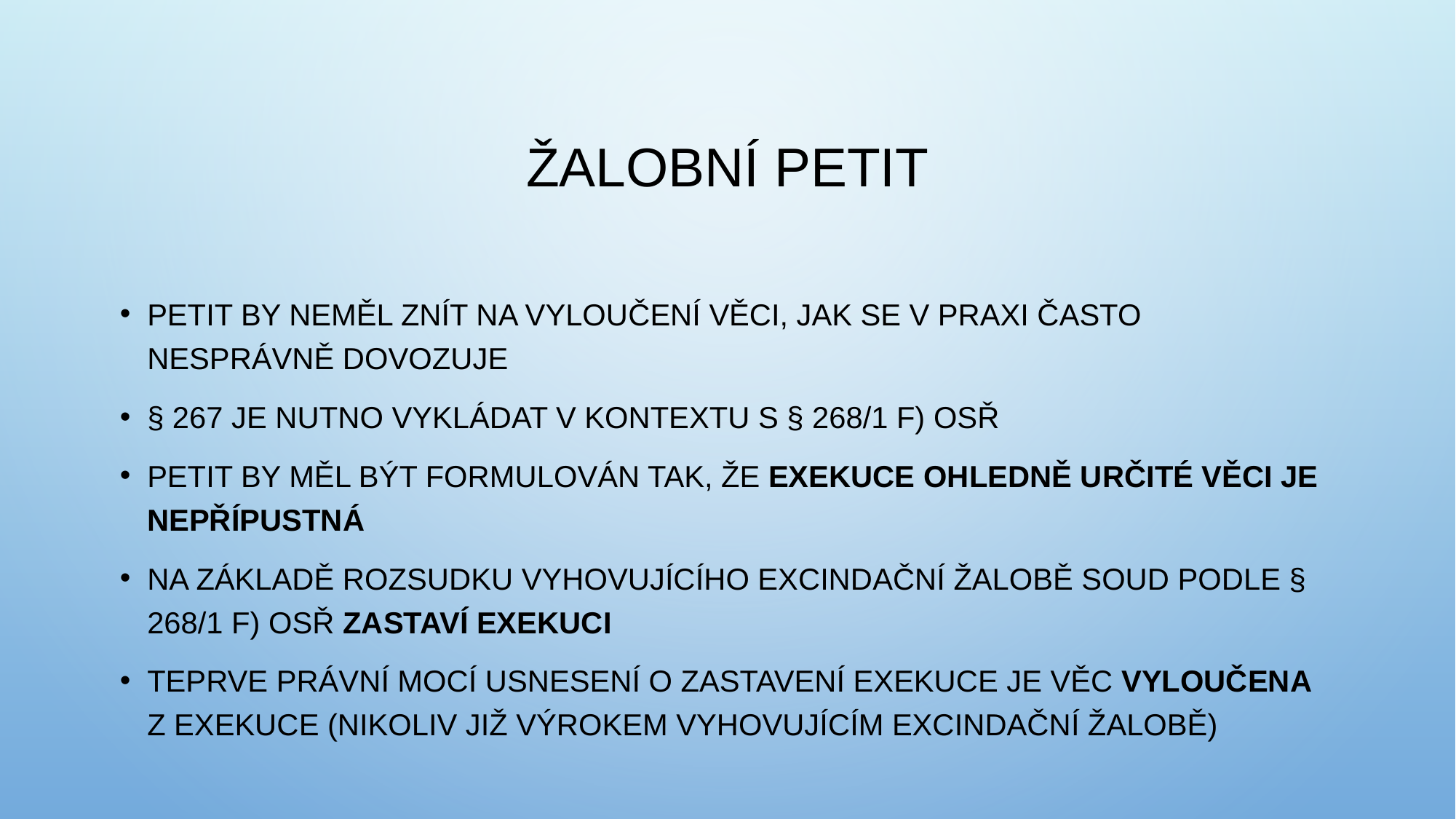

# Žalobní petit
Petit by neměl znít na vyloučení věci, jak se v praxi často nesprávně dovozuje
§ 267 je nutno vykládat v kontextu s § 268/1 f) OSŘ
Petit by měl být formulován tak, že exekuce ohledně určité věci je nepřípustná
Na základě rozsudku vyhovujícího excindační žalobě soud podle § 268/1 F) OSŘ zastaví exekuci
Teprve Právní mocí usnesení o zastavení exekuce je věc vyloučena z exekuce (nikoliv již výrokem vyhovujícím excindační žalobě)